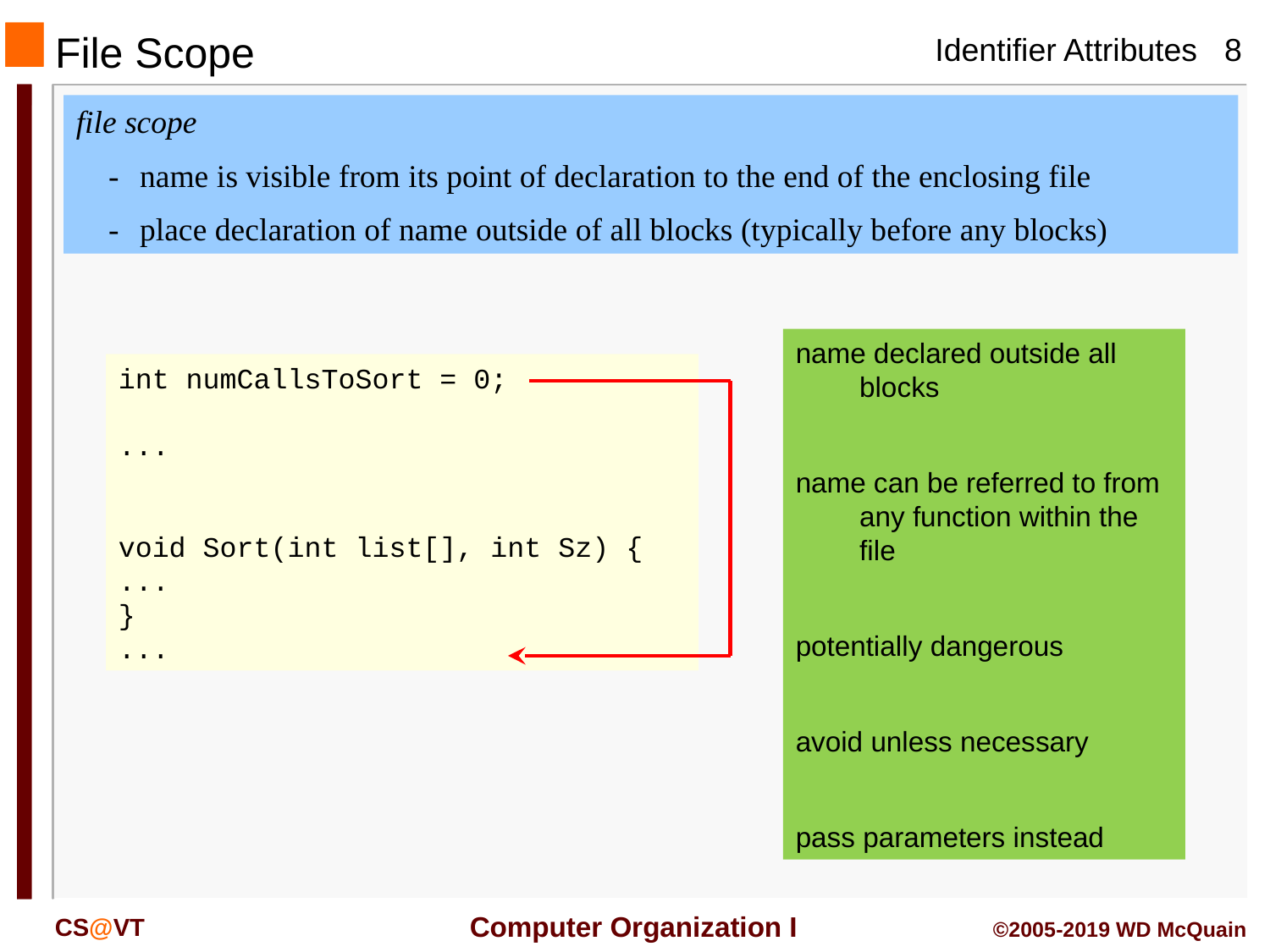

File Scope
file scope
-	name is visible from its point of declaration to the end of the enclosing file
-	place declaration of name outside of all blocks (typically before any blocks)
name declared outside all blocks

name can be referred to from any function within the file

potentially dangerous

avoid unless necessary

pass parameters instead
int numCallsToSort = 0;

...

void Sort(int list[], int Sz) {
...
}
...